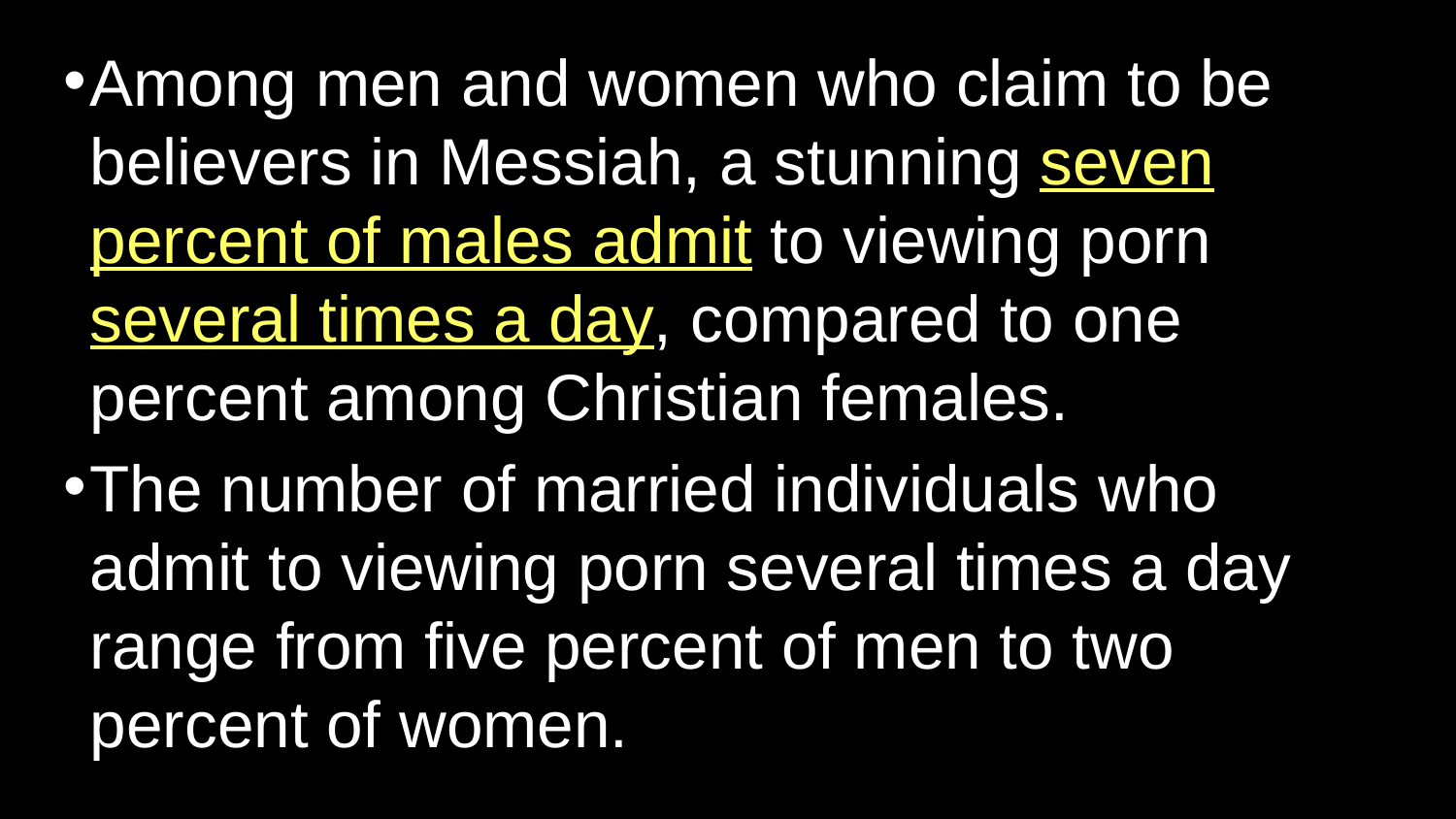

Among men and women who claim to be believers in Messiah, a stunning seven percent of males admit to viewing porn several times a day, compared to one percent among Christian females.
The number of married individuals who admit to viewing porn several times a day range from five percent of men to two percent of women.